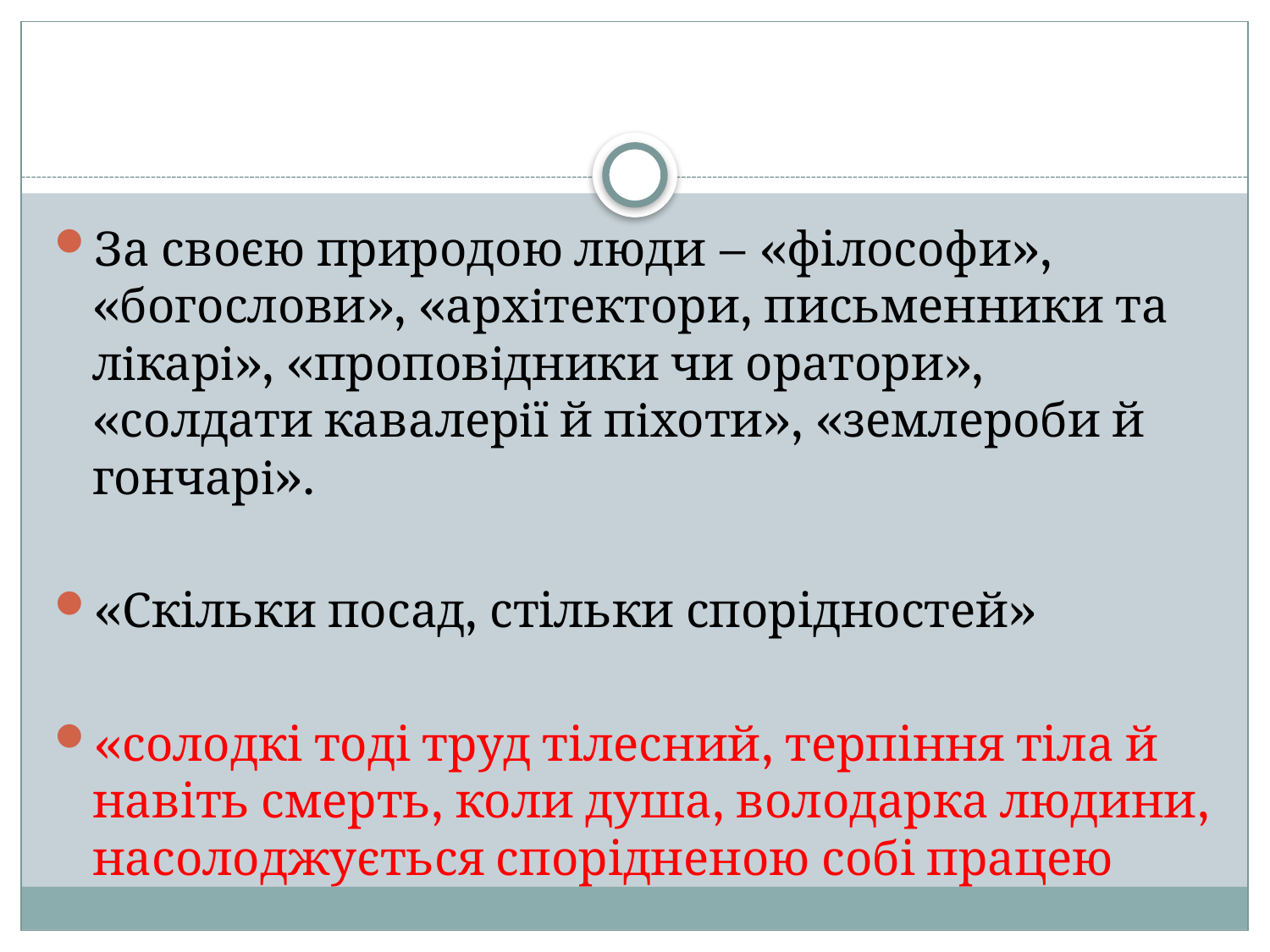

#
За своєю природою люди – «філософи», «богослови», «архiтектори, письменники та лiкарi», «проповiдники чи оратори», «солдати кавалерiї й пiхоти», «землероби й гончарi».

«Скільки посад, стільки спорідностей»

«солодкі тоді труд тілесний, терпіння тіла й навіть смерть, коли душа, володарка людини, насолоджується спорідненою собі працею